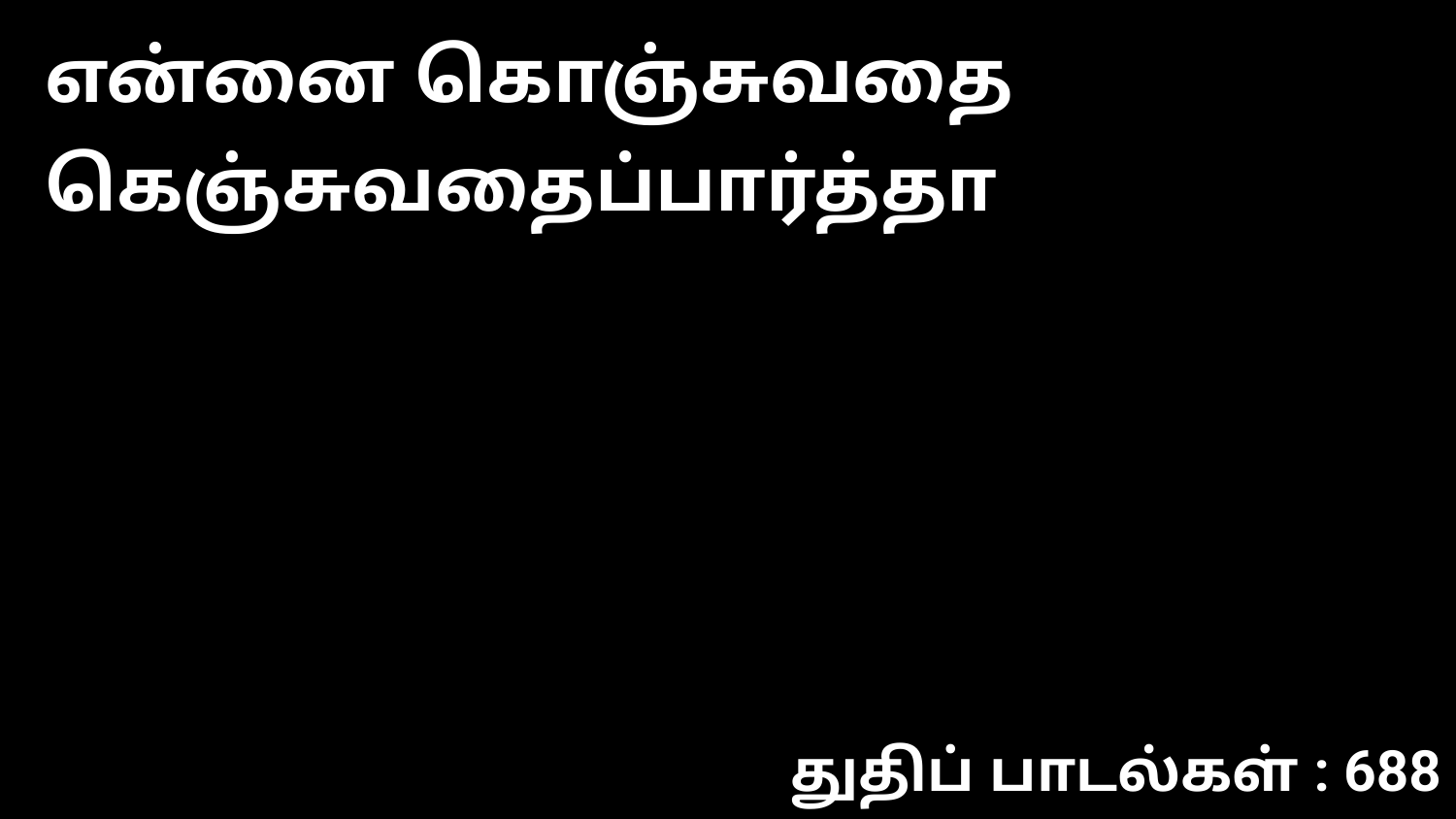

என்னை கொஞ்சுவதை கெஞ்சுவதைப்பார்த்தா
துதிப் பாடல்கள் : 688